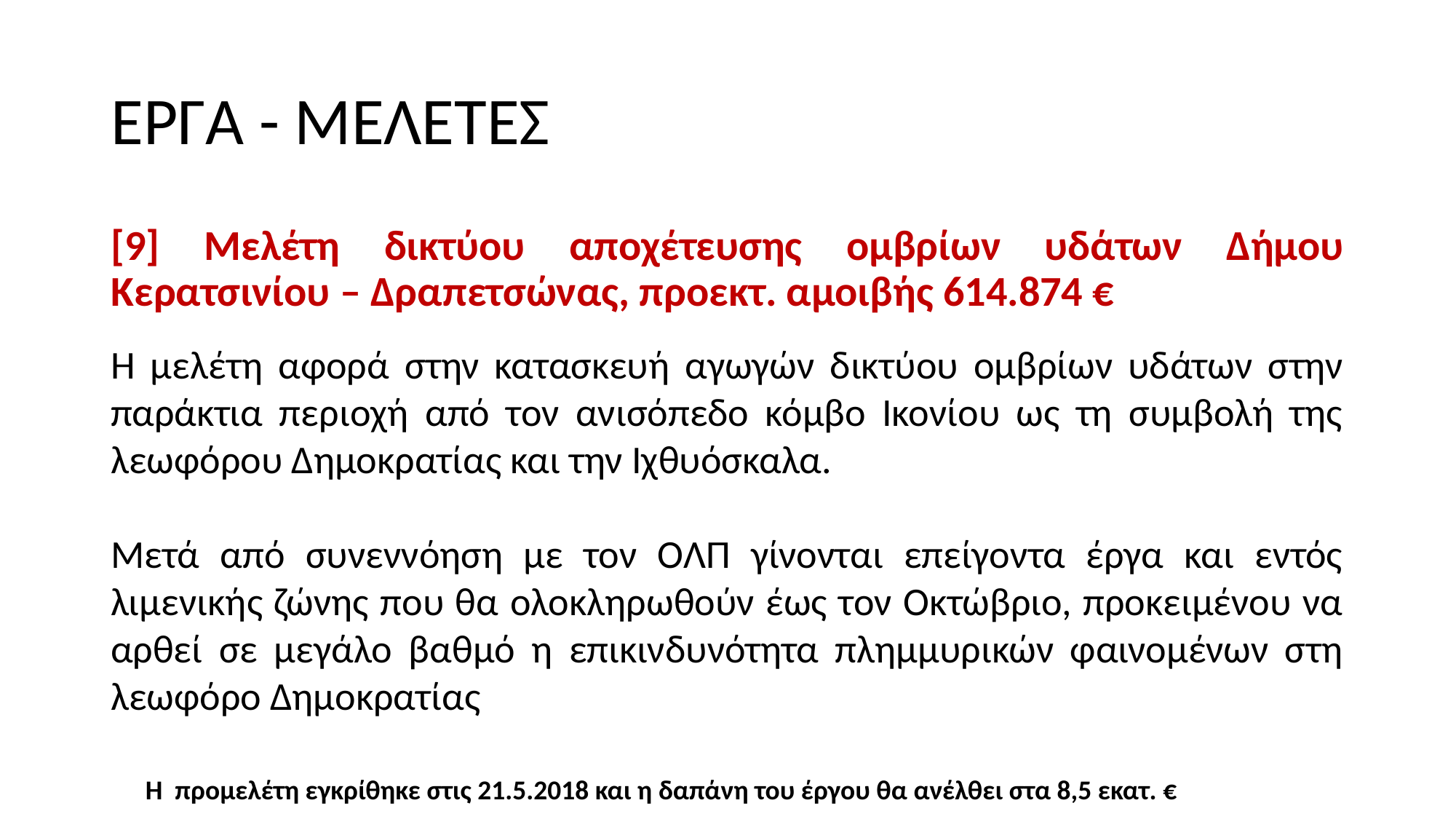

# ΕΡΓΑ - ΜΕΛΕΤΕΣ
[9] Μελέτη δικτύου αποχέτευσης ομβρίων υδάτων Δήμου Κερατσινίου – Δραπετσώνας, προεκτ. αμοιβής 614.874 €
Η μελέτη αφορά στην κατασκευή αγωγών δικτύου ομβρίων υδάτων στην παράκτια περιοχή από τον ανισόπεδο κόμβο Ικονίου ως τη συμβολή της λεωφόρου Δημοκρατίας και την Ιχθυόσκαλα.

Μετά από συνεννόηση με τον ΟΛΠ γίνονται επείγοντα έργα και εντός λιμενικής ζώνης που θα ολοκληρωθούν έως τον Οκτώβριο, προκειμένου να αρθεί σε μεγάλο βαθμό η επικινδυνότητα πλημμυρικών φαινομένων στη λεωφόρο Δημοκρατίας

Η  προμελέτη εγκρίθηκε στις 21.5.2018 και η δαπάνη του έργου θα ανέλθει στα 8,5 εκατ. €